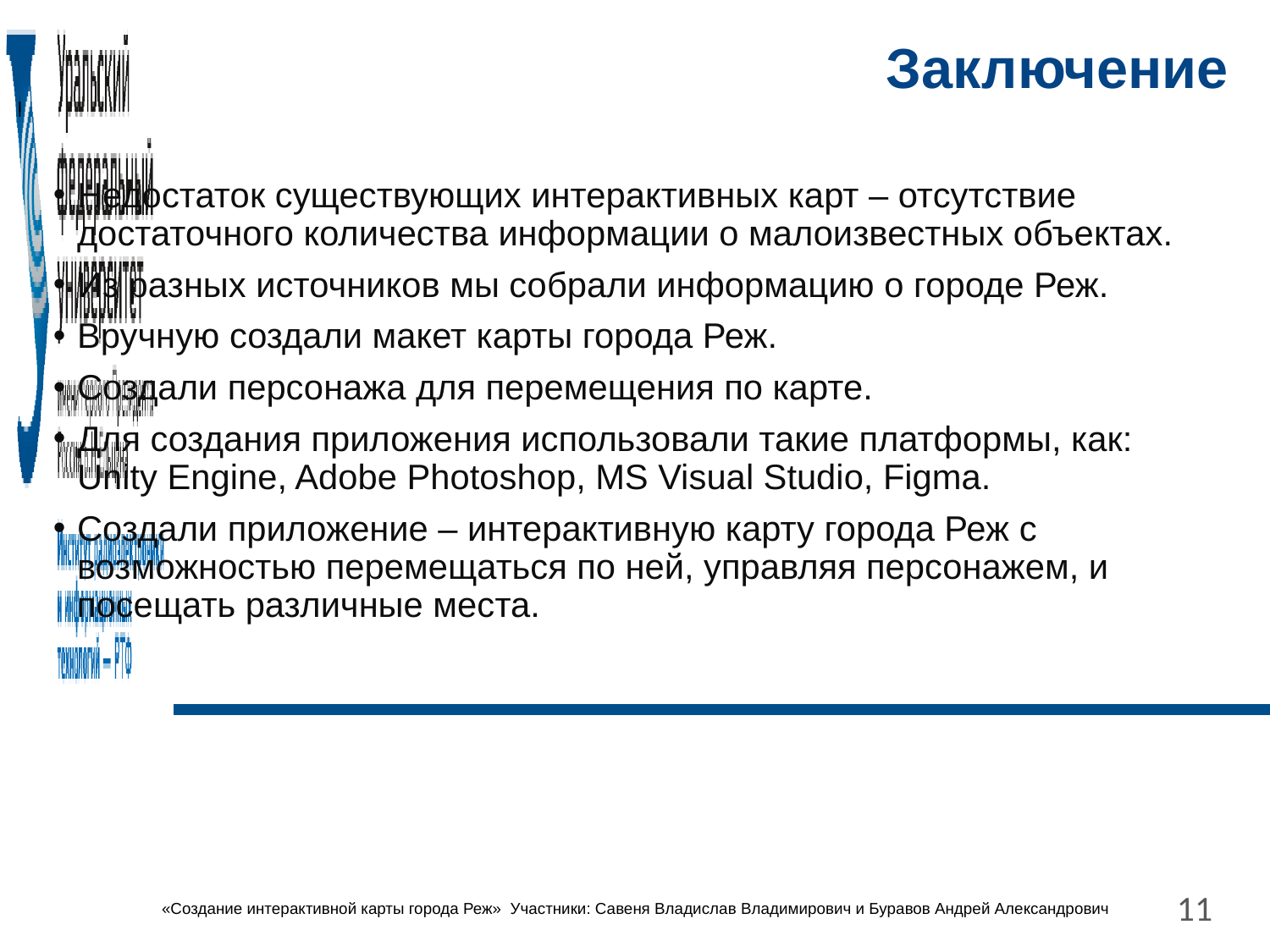

# Заключение
Недостаток существующих интерактивных карт – отсутствие достаточного количества информации о малоизвестных объектах.
Из разных источников мы собрали информацию о городе Реж.
Вручную создали макет карты города Реж.
Создали персонажа для перемещения по карте.
Для создания приложения использовали такие платформы, как: Unity Engine, Adobe Photoshop, MS Visual Studio, Figma.
Создали приложение – интерактивную карту города Реж с возможностью перемещаться по ней, управляя персонажем, и посещать различные места.

11
«Создание интерактивной карты города Реж»  Участники: Савеня Владислав Владимирович и Буравов Андрей Александрович